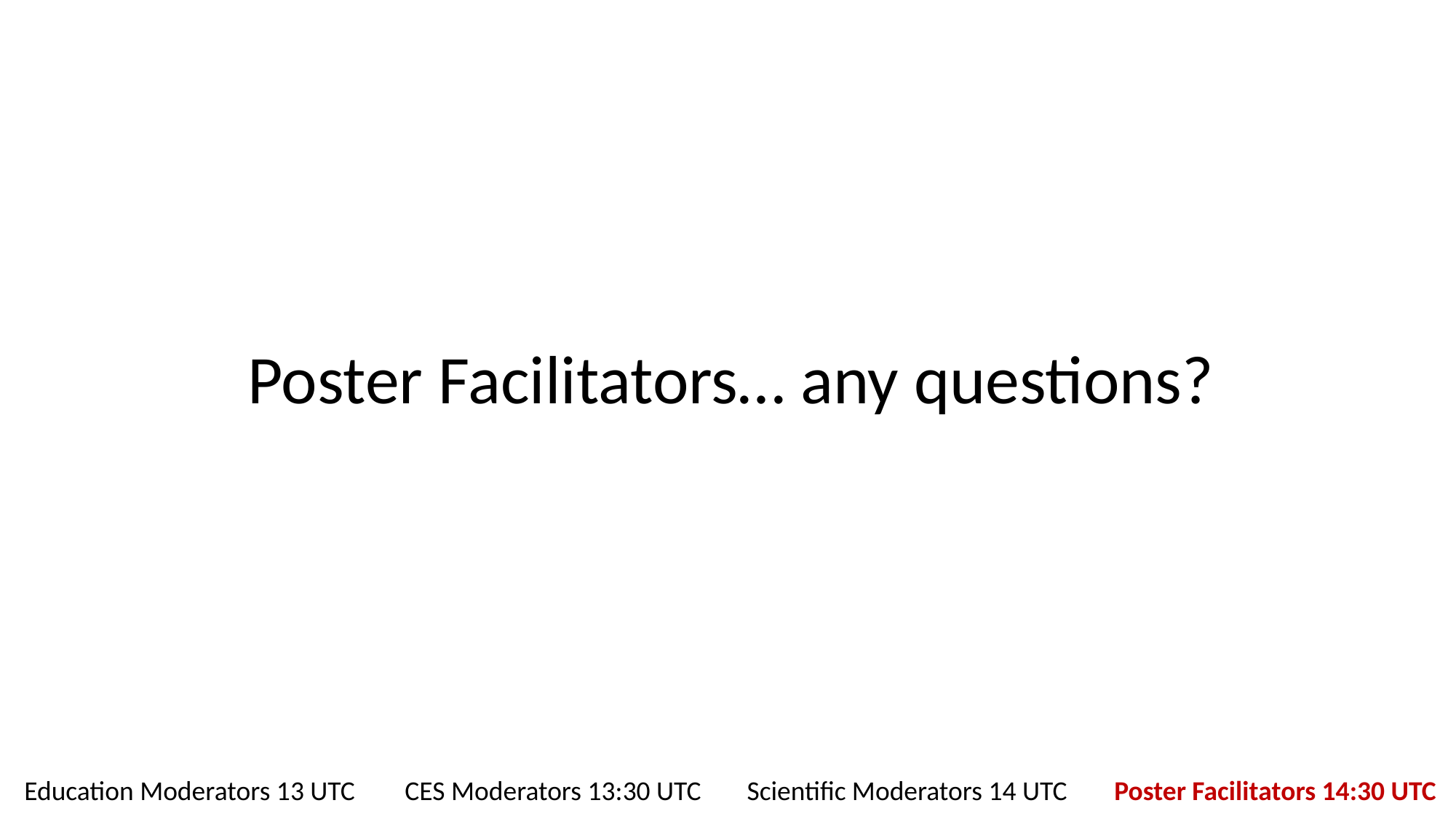

Poster Facilitators… any questions?
Education Moderators 13 UTC
 CES Moderators 13:30 UTC
Scientific Moderators 14 UTC
Poster Facilitators 14:30 UTC